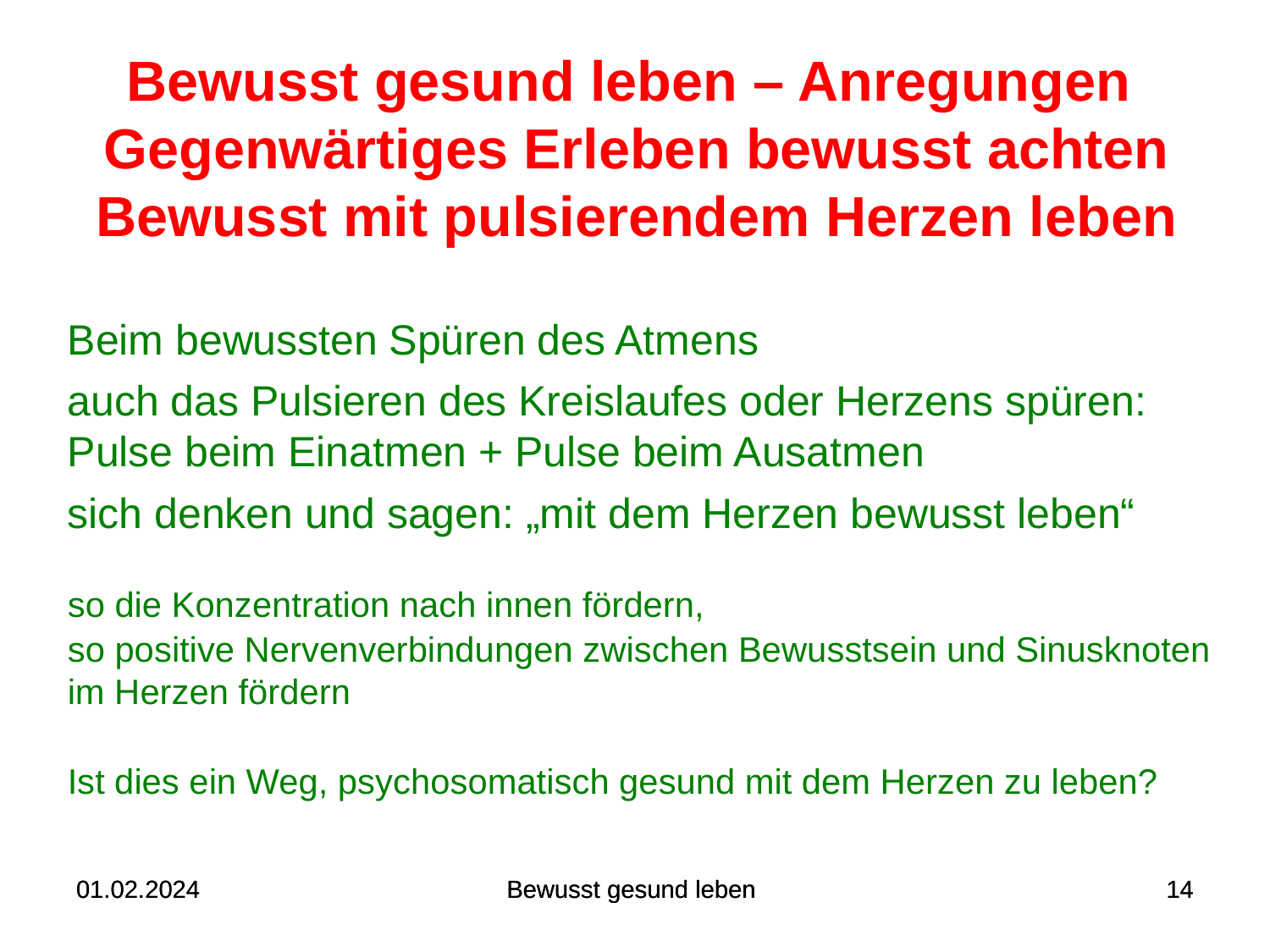

# Bewusst gesund leben – Anregungen Gegenwärtiges Erleben bewusst achten Bewusst mit pulsierendem Herzen leben
Beim bewussten Spüren des Atmens
auch das Pulsieren des Kreislaufes oder Herzens spüren: Pulse beim Einatmen + Pulse beim Ausatmen
sich denken und sagen: „mit dem Herzen bewusst leben“

so die Konzentration nach innen fördern,
so positive Nervenverbindungen zwischen Bewusstsein und Sinusknoten im Herzen fördern

Ist dies ein Weg, psychosomatisch gesund mit dem Herzen zu leben?

01.02.2024
01.02.2024
Bewusst gesund leben
Bewusst gesund leben
14
14